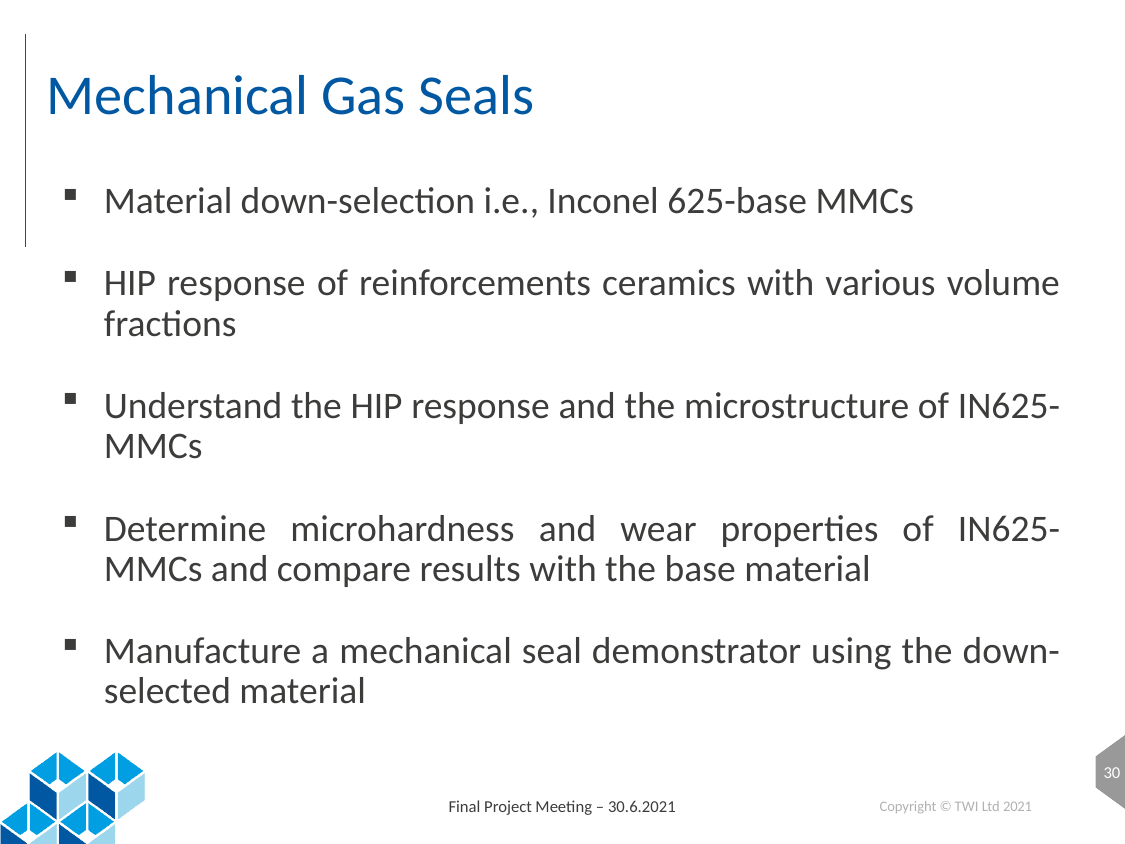

# Mechanical Gas Seals
Material down-selection i.e., Inconel 625-base MMCs
HIP response of reinforcements ceramics with various volume fractions
Understand the HIP response and the microstructure of IN625-MMCs
Determine microhardness and wear properties of IN625-MMCs and compare results with the base material
Manufacture a mechanical seal demonstrator using the down-selected material